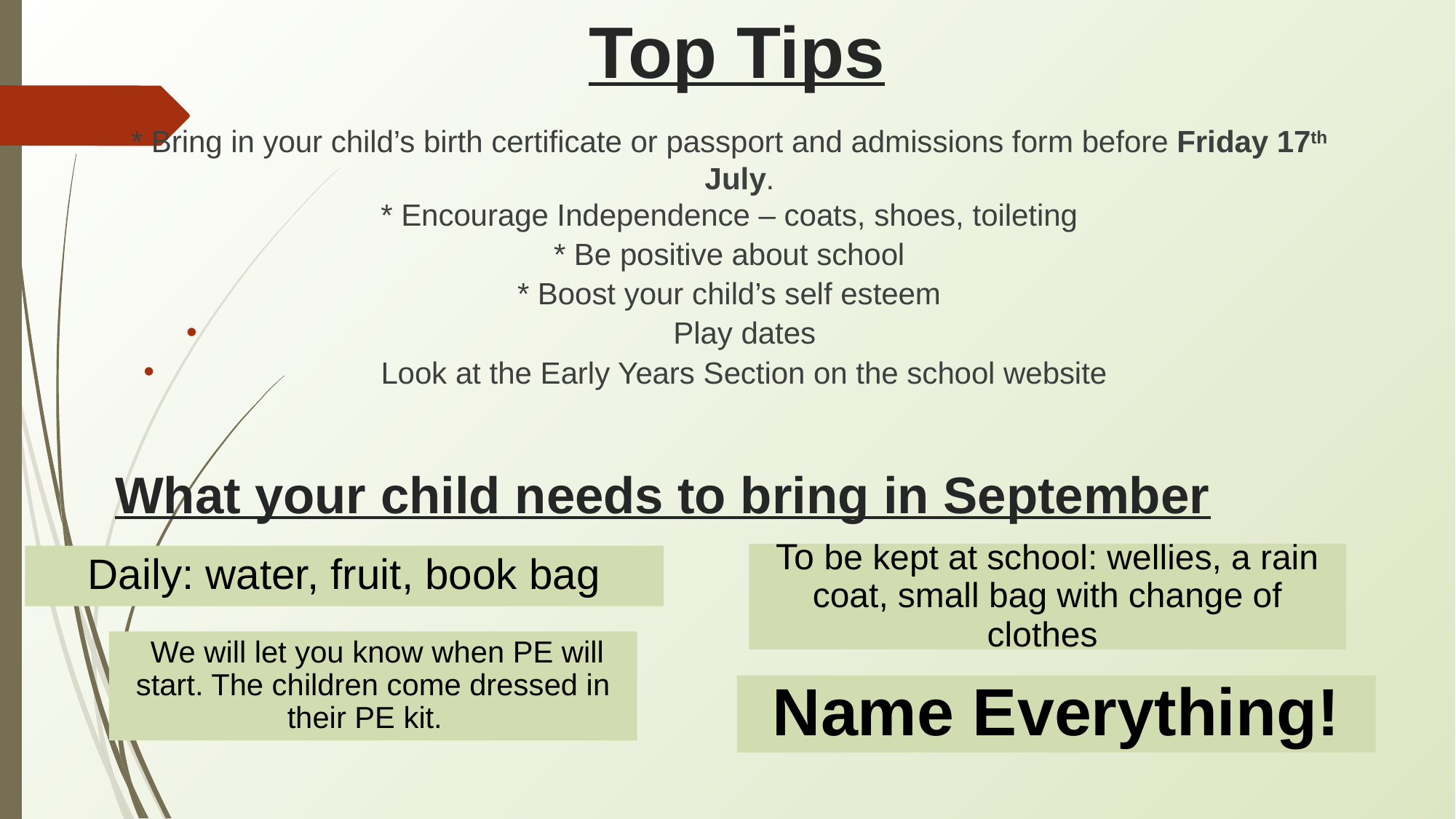

# Top Tips

* Bring in your child’s birth certificate or passport and admissions form before Friday 17th July.
* Encourage Independence – coats, shoes, toileting
* Be positive about school
* Boost your child’s self esteem
Play dates
Look at the Early Years Section on the school website

What your child needs to bring in September
To be kept at school: wellies, a rain coat, small bag with change of clothes
Daily: water, fruit, book bag
 We will let you know when PE will start. The children come dressed in their PE kit.
Name Everything!